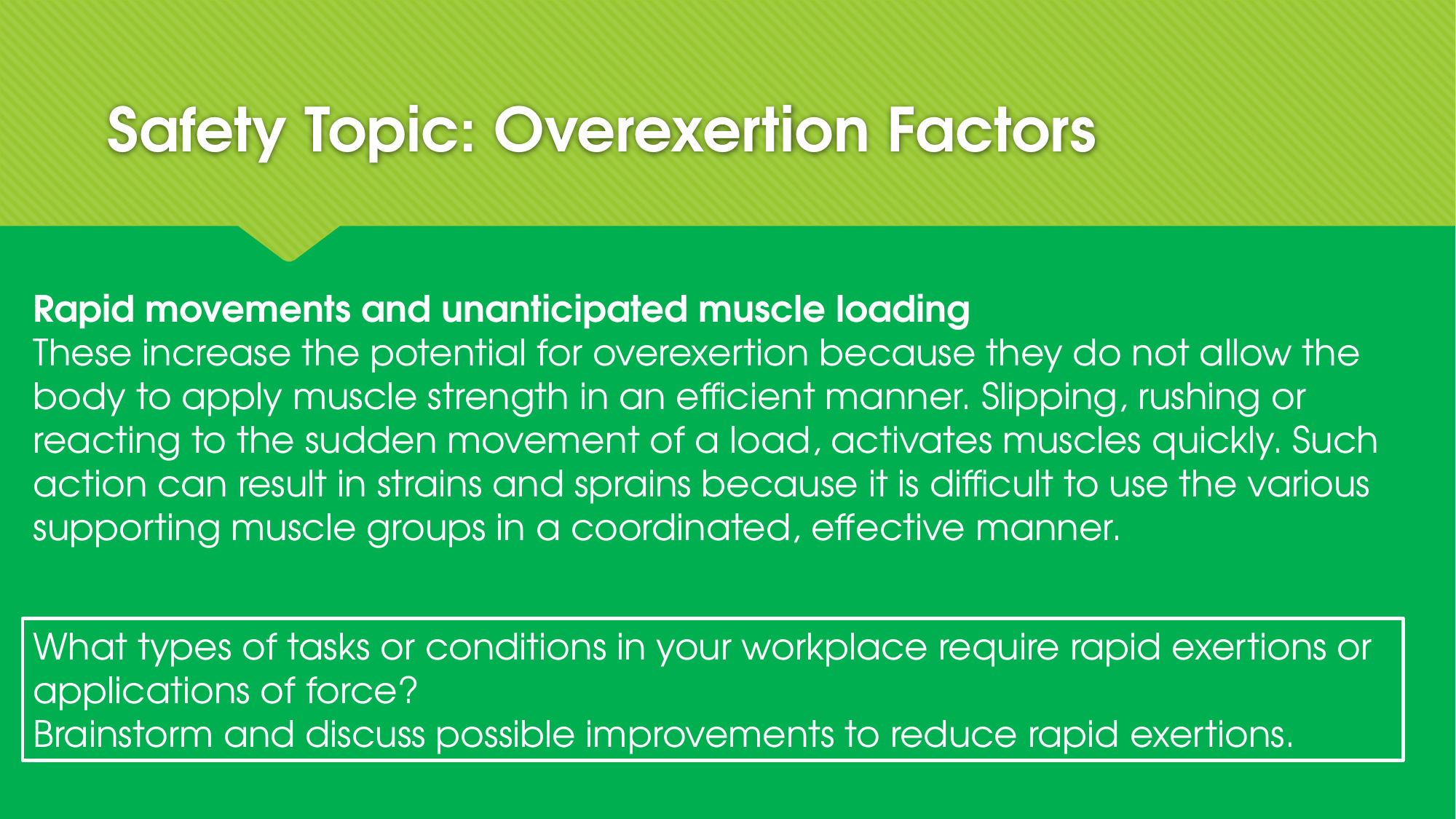

# Safety Topic: Overexertion Factors
Rapid movements and unanticipated muscle loading
These increase the potential for overexertion because they do not allow the body to apply muscle strength in an efficient manner. Slipping, rushing or reacting to the sudden movement of a load, activates muscles quickly. Such action can result in strains and sprains because it is difficult to use the various supporting muscle groups in a coordinated, effective manner.
What types of tasks or conditions in your workplace require rapid exertions or applications of force?
Brainstorm and discuss possible improvements to reduce rapid exertions.